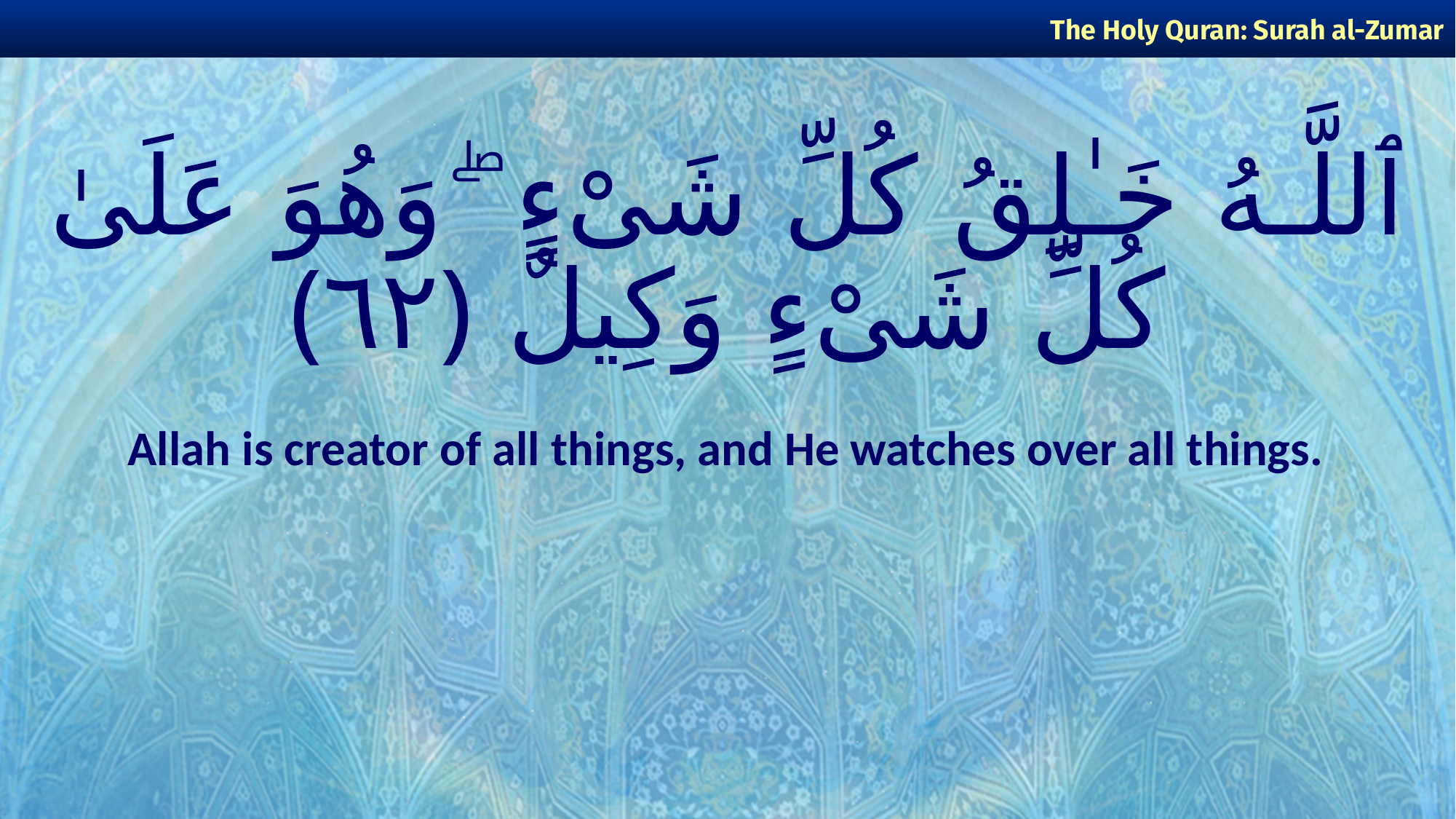

The Holy Quran: Surah al-Zumar
# ٱللَّـهُ خَـٰلِقُ كُلِّ شَىْءٍ ۖ وَهُوَ عَلَىٰ كُلِّ شَىْءٍ وَكِيلٌ ﴿٦٢﴾
Allah is creator of all things, and He watches over all things.